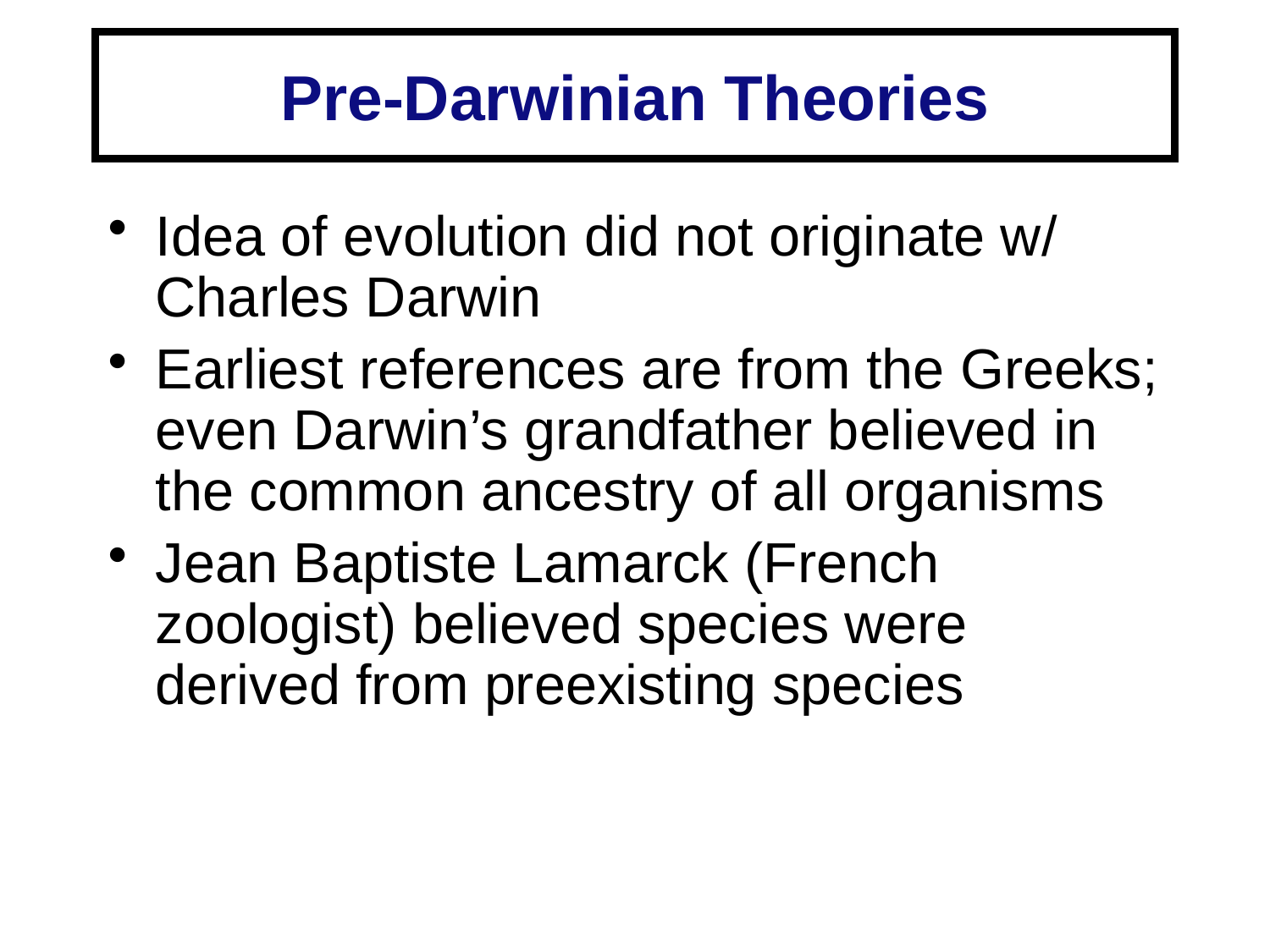

# Pre-Darwinian Theories
Idea of evolution did not originate w/ Charles Darwin
Earliest references are from the Greeks; even Darwin’s grandfather believed in the common ancestry of all organisms
Jean Baptiste Lamarck (French zoologist) believed species were derived from preexisting species